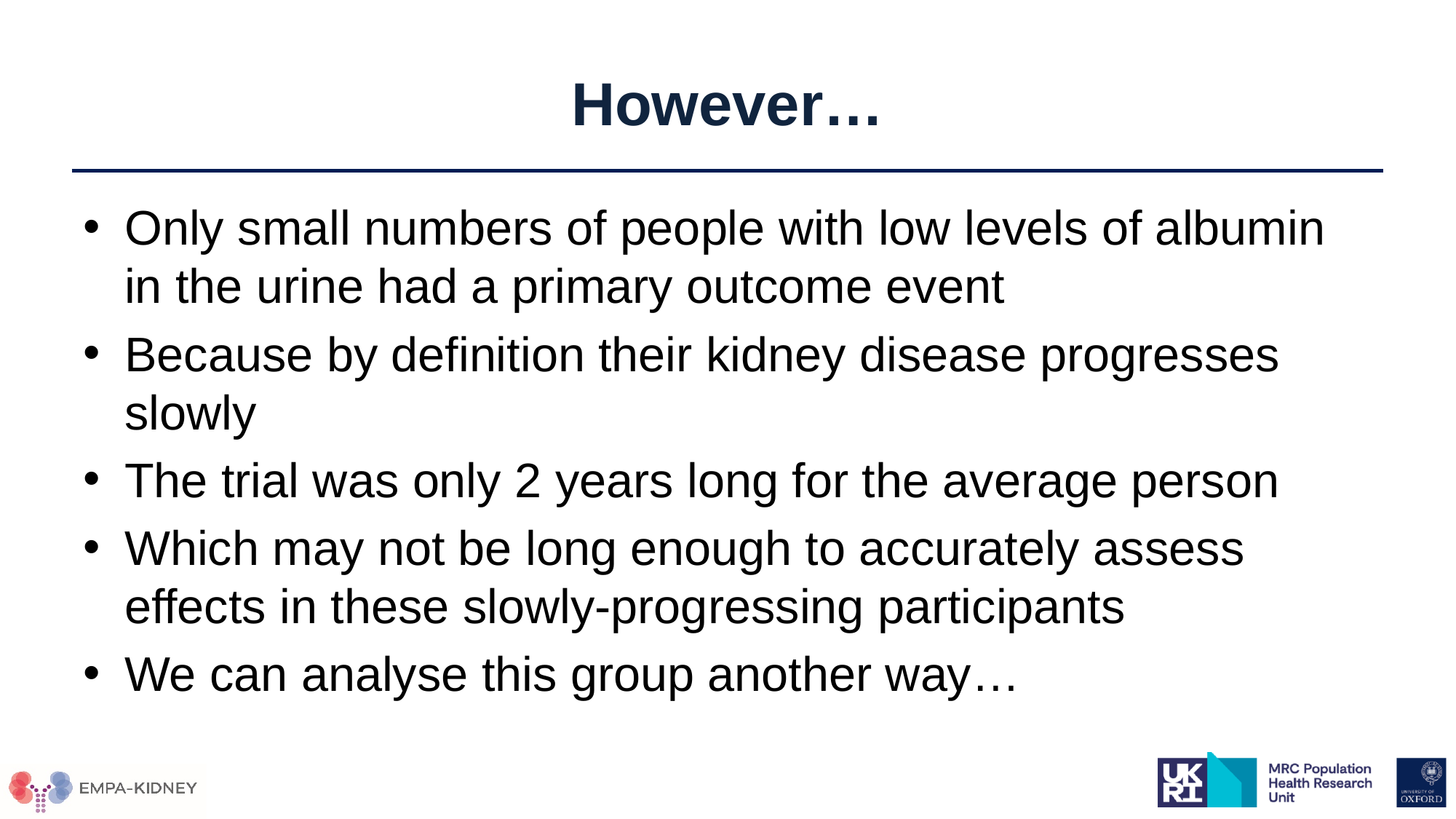

# However…
Only small numbers of people with low levels of albumin in the urine had a primary outcome event
Because by definition their kidney disease progresses slowly
The trial was only 2 years long for the average person
Which may not be long enough to accurately assess effects in these slowly-progressing participants
We can analyse this group another way…